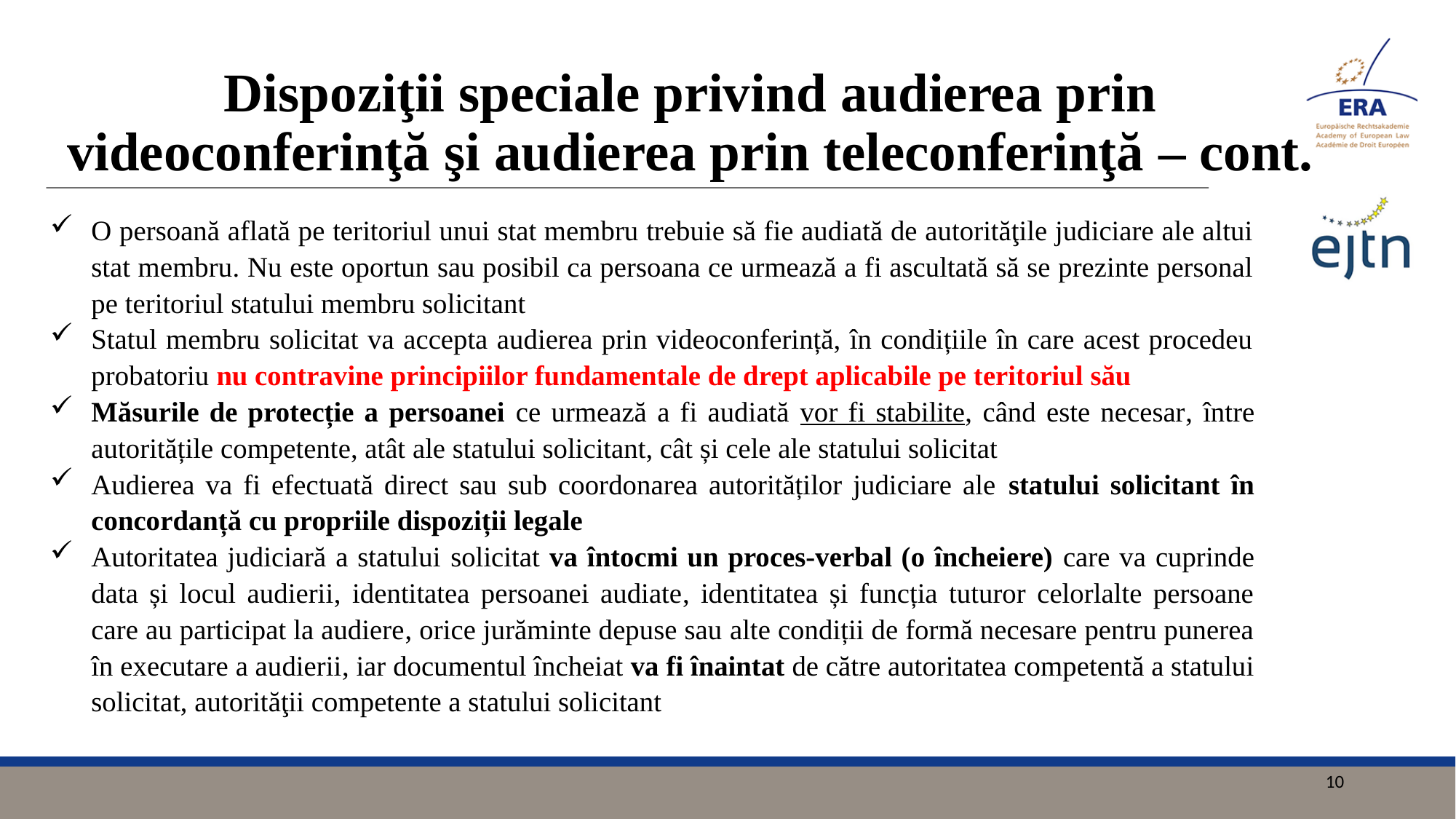

# Dispoziţii speciale privind audierea prin videoconferinţă şi audierea prin teleconferinţă – cont.
O persoană aflată pe teritoriul unui stat membru trebuie să fie audiată de autorităţile judiciare ale altui stat membru. Nu este oportun sau posibil ca persoana ce urmează a fi ascultată să se prezinte personal pe teritoriul statului membru solicitant
Statul membru solicitat va accepta audierea prin videoconferință, în condițiile în care acest procedeu probatoriu nu contravine principiilor fundamentale de drept aplicabile pe teritoriul său
Măsurile de protecție a persoanei ce urmează a fi audiată vor fi stabilite, când este necesar, între autoritățile competente, atât ale statului solicitant, cât și cele ale statului solicitat
Audierea va fi efectuată direct sau sub coordonarea autorităților judiciare ale statului solicitant în concordanță cu propriile dispoziții legale
Autoritatea judiciară a statului solicitat va întocmi un proces-verbal (o încheiere) care va cuprinde data și locul audierii, identitatea persoanei audiate, identitatea și funcția tuturor celorlalte persoane care au participat la audiere, orice jurăminte depuse sau alte condiții de formă necesare pentru punerea în executare a audierii, iar documentul încheiat va fi înaintat de către autoritatea competentă a statului solicitat, autorităţii competente a statului solicitant

10